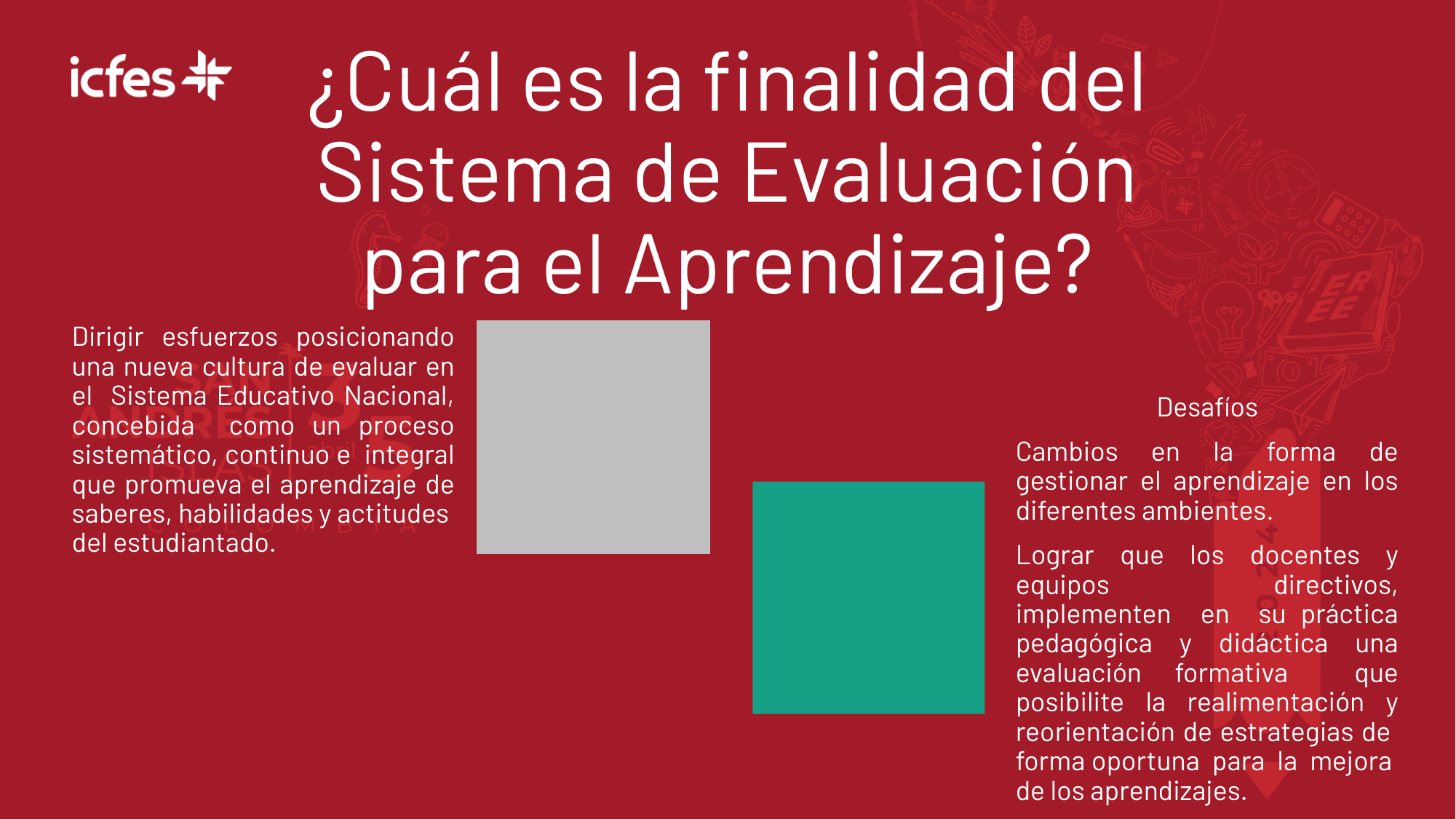

# ¿Cuál es la finalidad del Sistema de Evaluación para el Aprendizaje?
Dirigir esfuerzos posicionando una nueva cultura de evaluar en el  Sistema Educativo Nacional, concebida  como un proceso sistemático, continuo e  integral que promueva el aprendizaje de saberes, habilidades y actitudes  del estudiantado.

Desafíos
Cambios en la forma de gestionar el aprendizaje en los diferentes ambientes.
Lograr que los docentes y equipos directivos, implementen  en  su práctica pedagógica y didáctica una evaluación formativa  que posibilite la realimentación y reorientación de estrategias de  forma oportuna  para  la  mejora  de los aprendizajes.